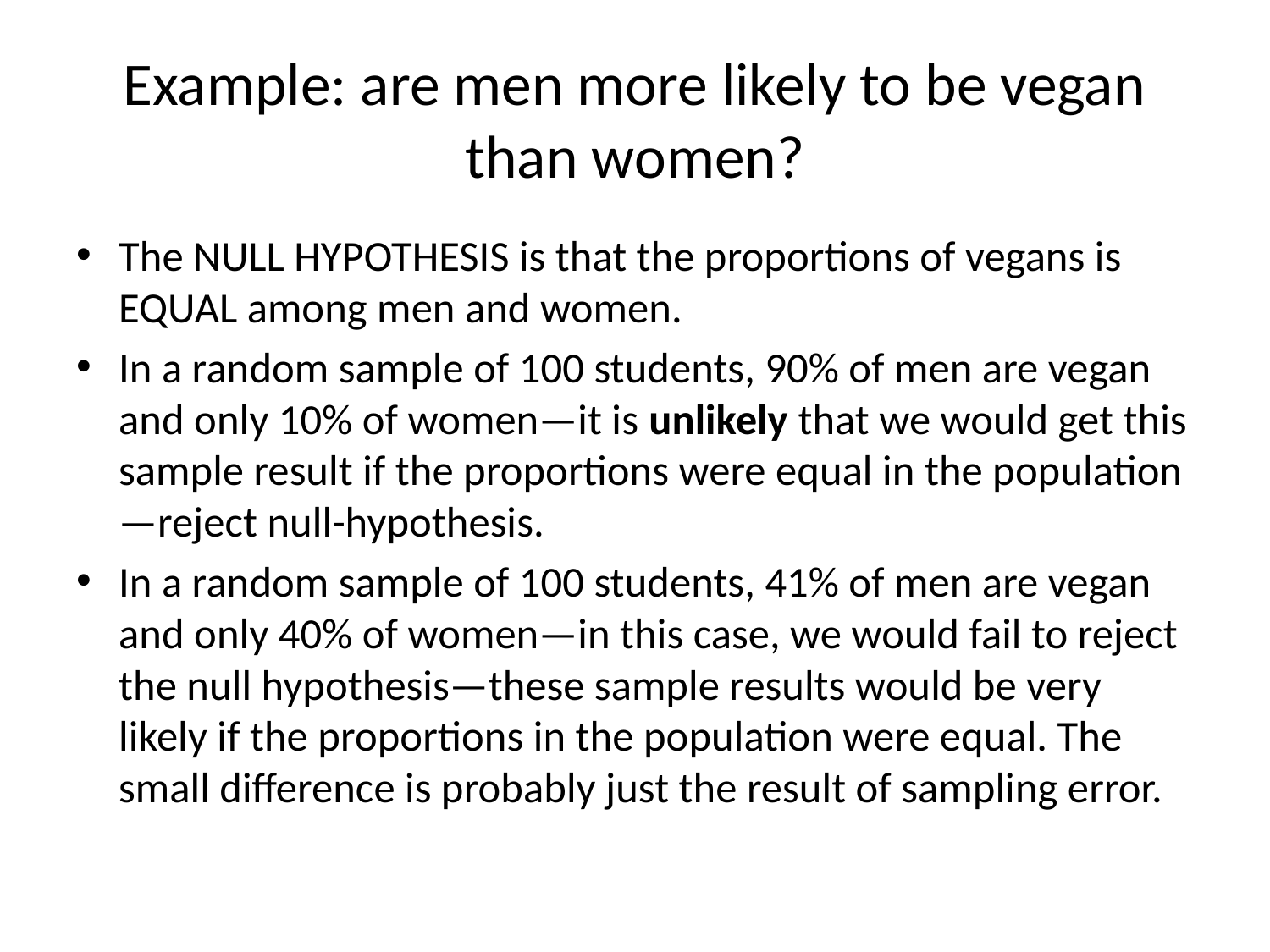

# Example: are men more likely to be vegan than women?
The NULL HYPOTHESIS is that the proportions of vegans is EQUAL among men and women.
In a random sample of 100 students, 90% of men are vegan and only 10% of women—it is unlikely that we would get this sample result if the proportions were equal in the population—reject null-hypothesis.
In a random sample of 100 students, 41% of men are vegan and only 40% of women—in this case, we would fail to reject the null hypothesis—these sample results would be very likely if the proportions in the population were equal. The small difference is probably just the result of sampling error.